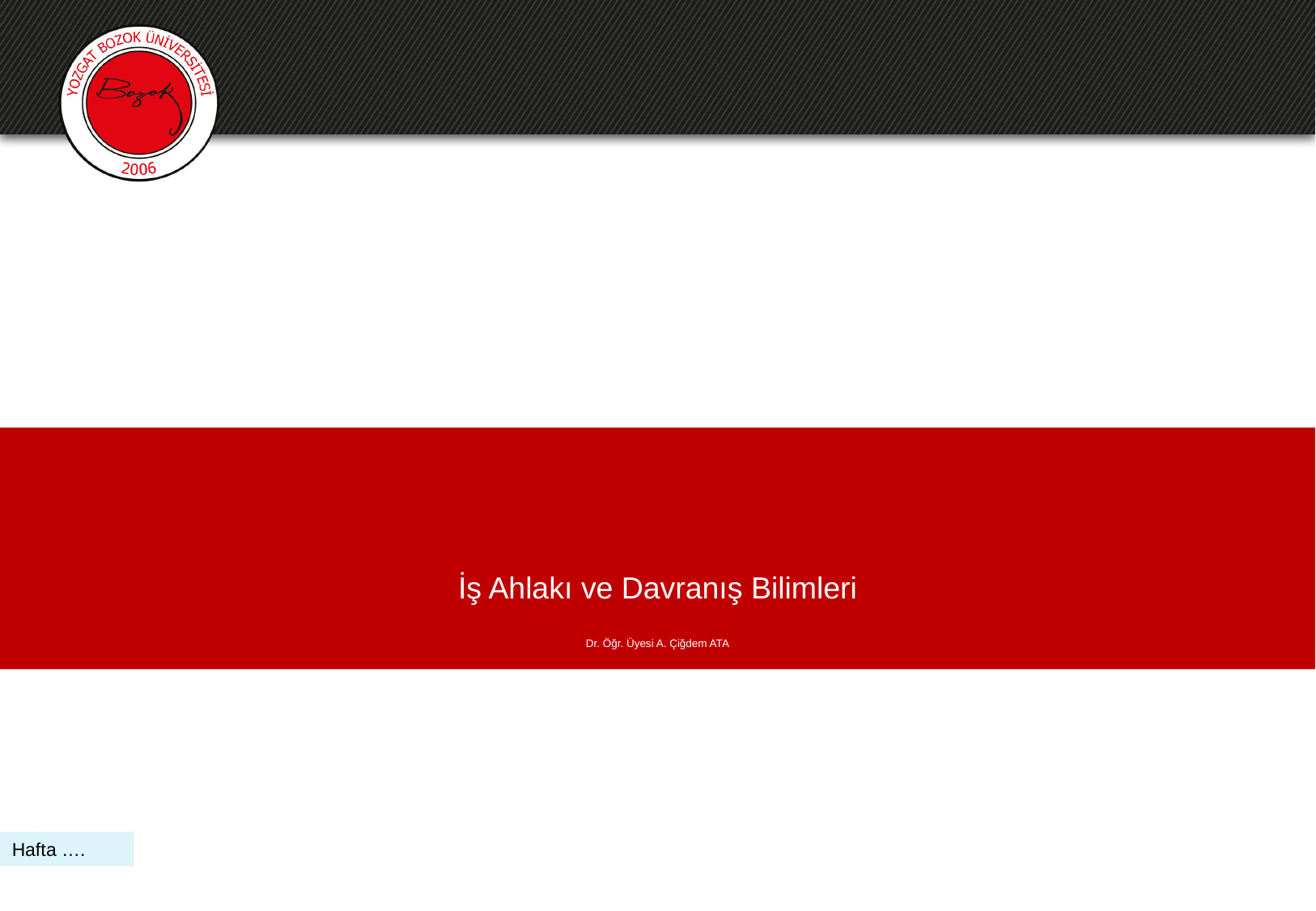

# İş Ahlakı ve Davranış Bilimleri Dr. Öğr. Üyesi A. Çiğdem ATA
Hafta ….